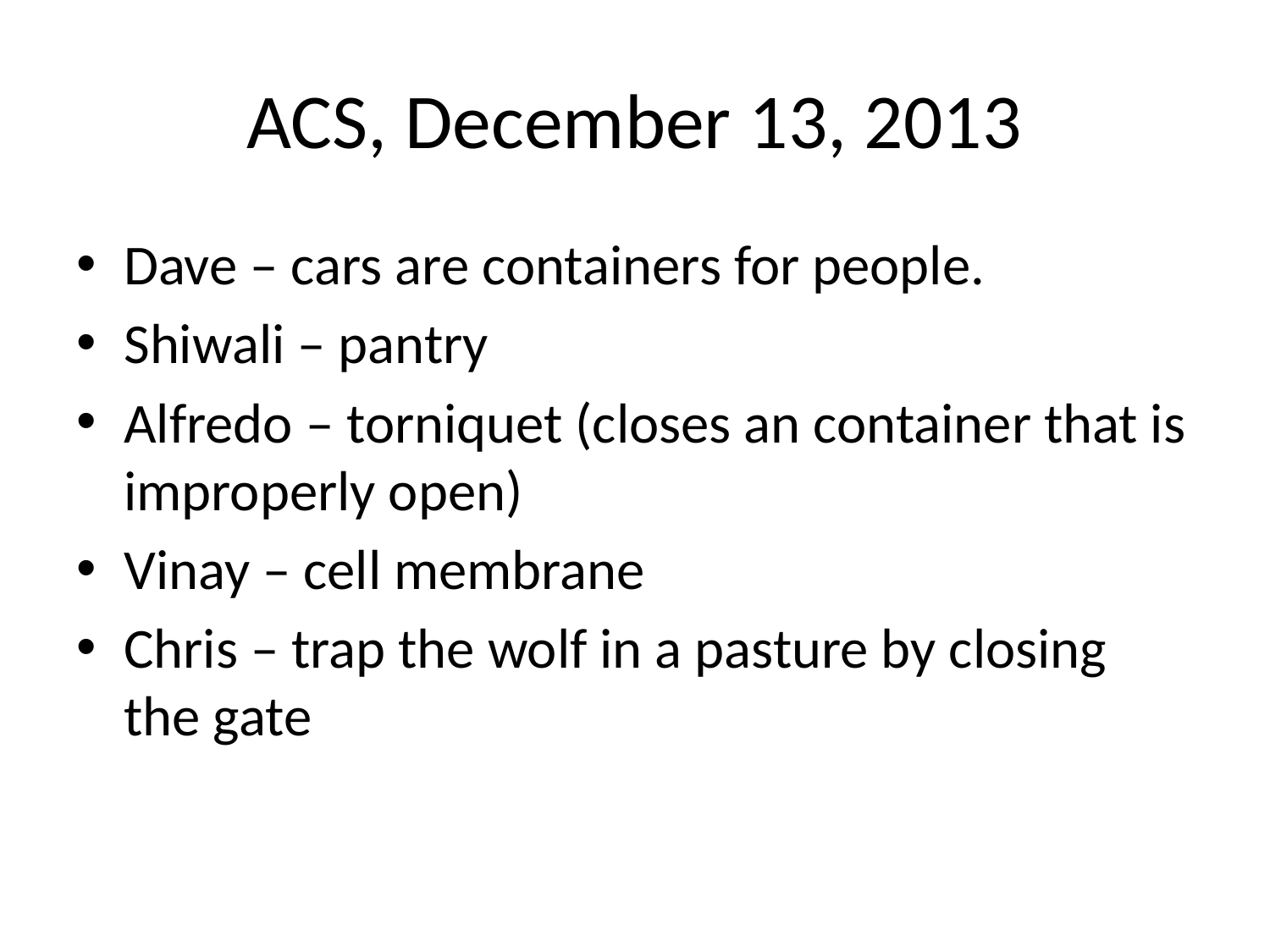

# ACS, December 13, 2013
Dave – cars are containers for people.
Shiwali – pantry
Alfredo – torniquet (closes an container that is improperly open)
Vinay – cell membrane
Chris – trap the wolf in a pasture by closing the gate